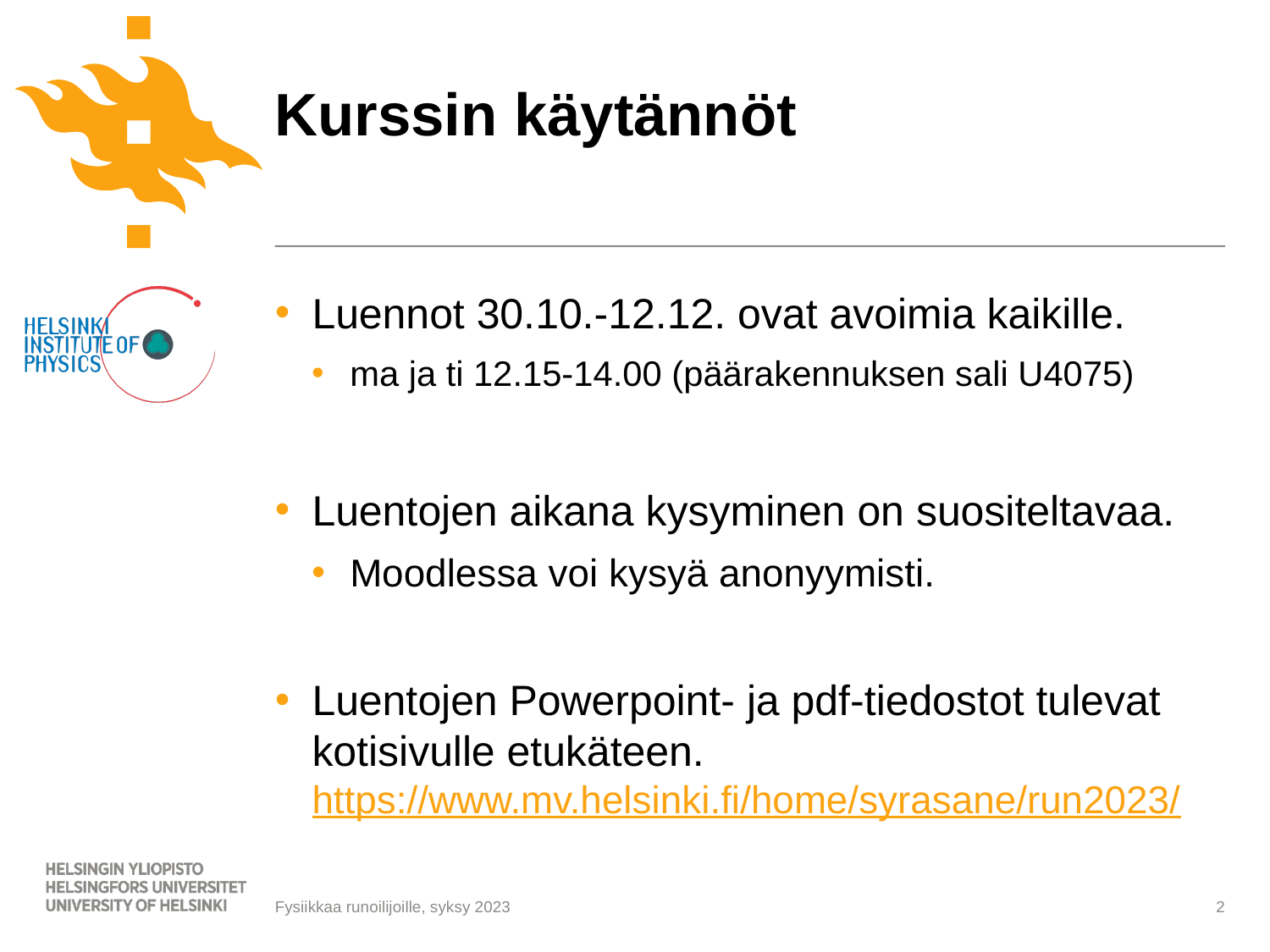

# Kurssin käytännöt
Luennot 30.10.-12.12. ovat avoimia kaikille.
ma ja ti 12.15-14.00 (päärakennuksen sali U4075)

Luentojen aikana kysyminen on suositeltavaa.
Moodlessa voi kysyä anonyymisti.

Luentojen Powerpoint- ja pdf-tiedostot tulevat kotisivulle etukäteen. https://www.mv.helsinki.fi/home/syrasane/run2023/
Fysiikkaa runoilijoille, syksy 2023
2